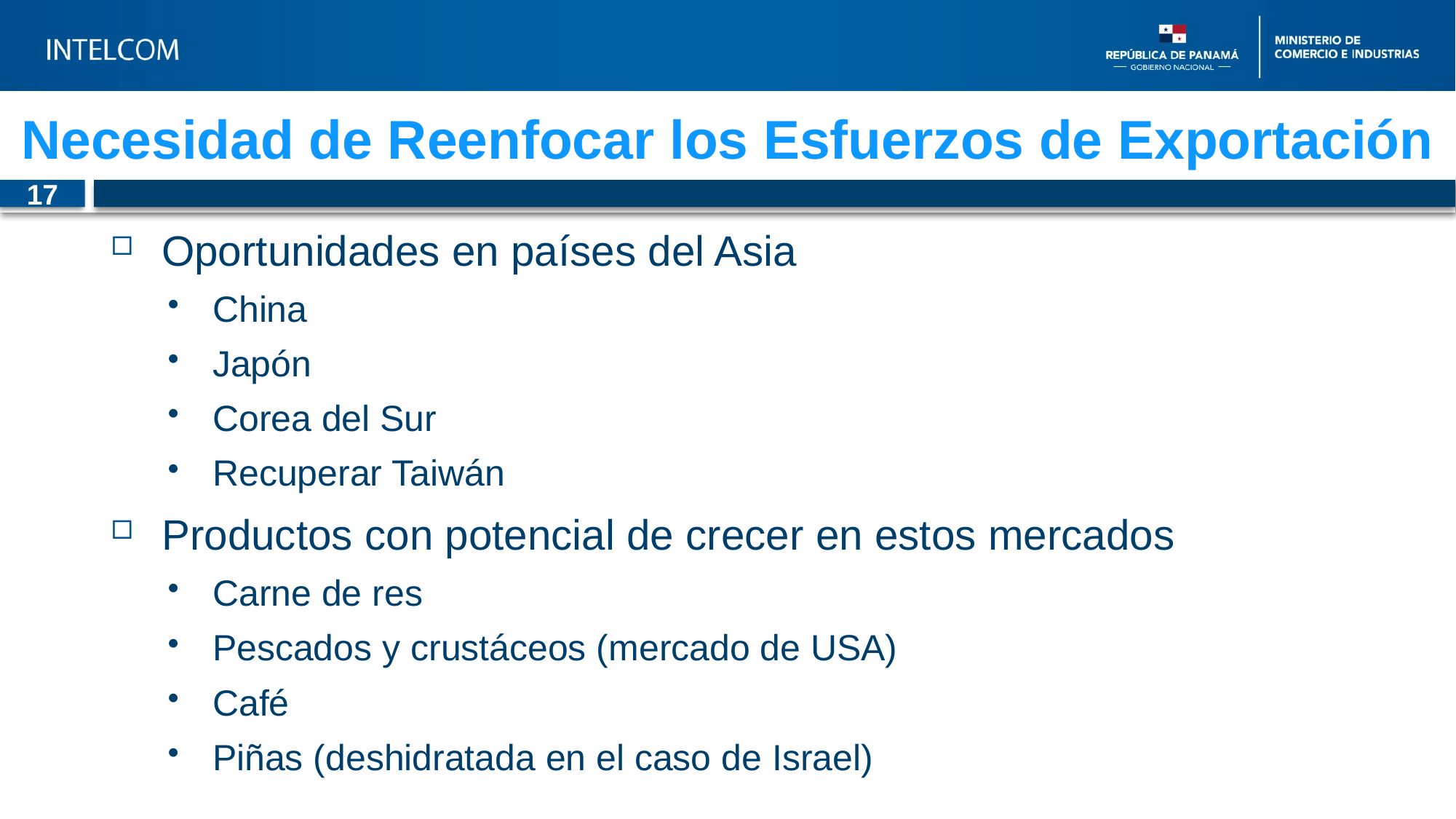

# Necesidad de Reenfocar los Esfuerzos de Exportación
17
Oportunidades en países del Asia
China
Japón
Corea del Sur
Recuperar Taiwán
Productos con potencial de crecer en estos mercados
Carne de res
Pescados y crustáceos (mercado de USA)
Café
Piñas (deshidratada en el caso de Israel)